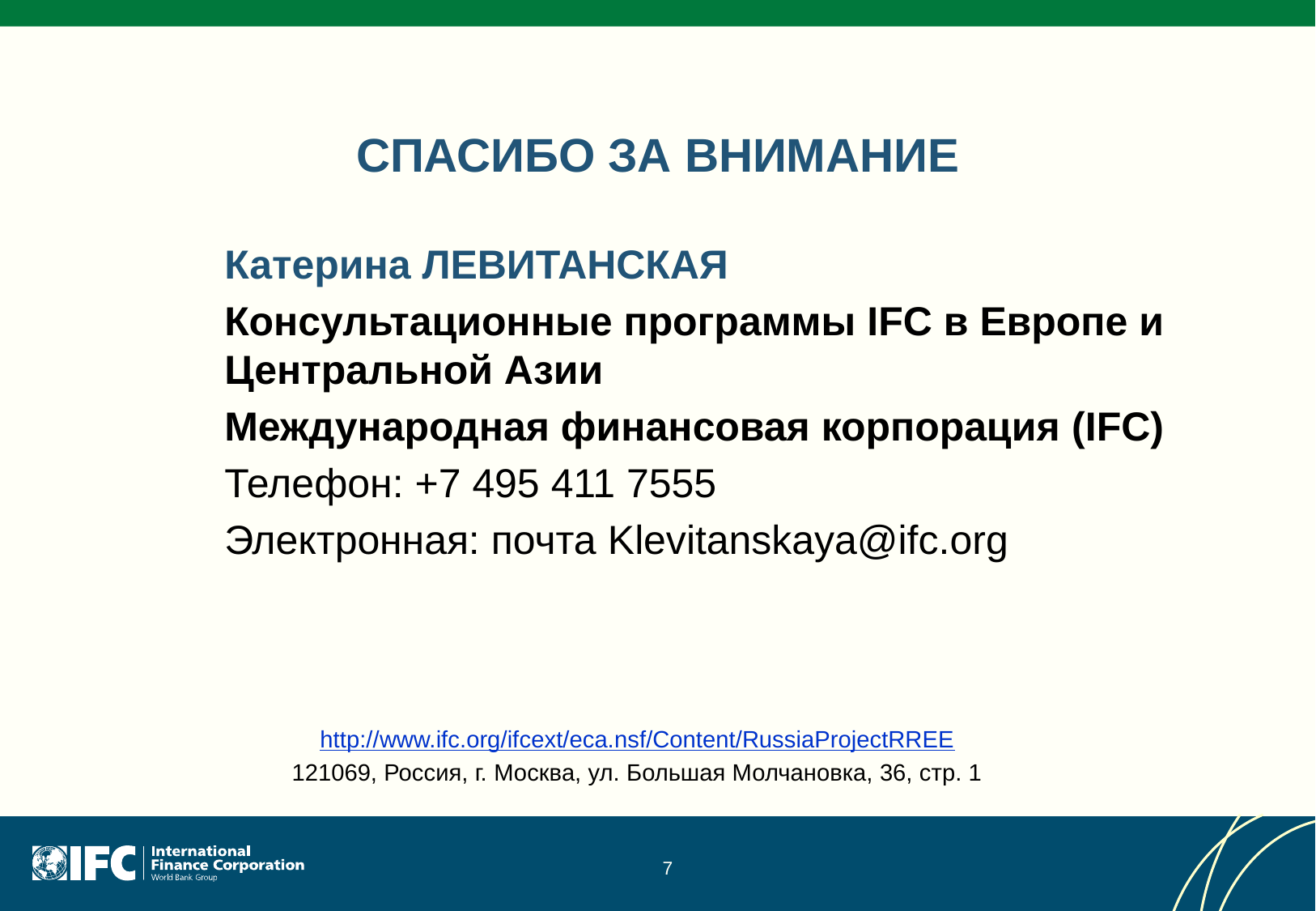

СПАСИБО ЗА ВНИМАНИЕ
Катерина ЛЕВИТАНСКАЯ
Консультационные программы IFC в Европе и Центральной Азии
Международная финансовая корпорация (IFC)
Телефон: +7 495 411 7555
Электронная: почта Klevitanskaya@ifc.org

http://www.ifc.org/ifcext/eca.nsf/Content/RussiaProjectRREE
121069, Россия, г. Москва, ул. Большая Молчановка, 36, стр. 1
7